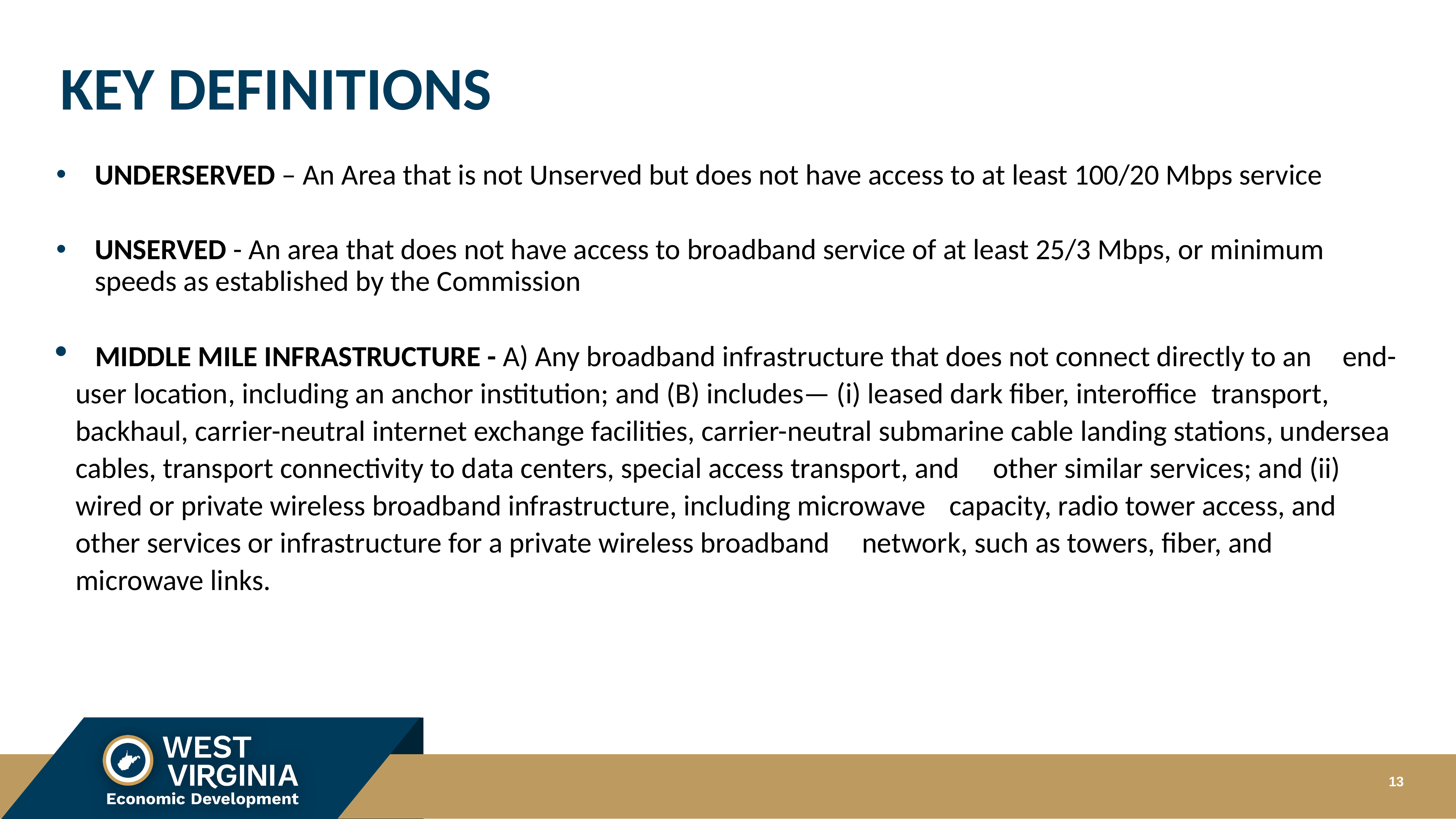

# KEY DEFINITIONS
UNDERSERVED – An Area that is not Unserved but does not have access to at least 100/20 Mbps service

UNSERVED - An area that does not have access to broadband service of at least 25/3 Mbps, or minimum speeds as established by the Commission

   MIDDLE MILE INFRASTRUCTURE - A) Any broadband infrastructure that does not connect directly to an   	end-user location, including an anchor institution; and (B) includes— (i) leased dark fiber, interoffice 	transport, backhaul, carrier-neutral internet exchange facilities, carrier-neutral submarine cable 	landing stations, undersea cables, transport connectivity to data centers, special access transport, and 	other similar services; and (ii) wired or private wireless broadband infrastructure, including microwave 	capacity, radio tower access, and other services or infrastructure for a private wireless broadband 	network, such as towers, fiber, and microwave links.

13